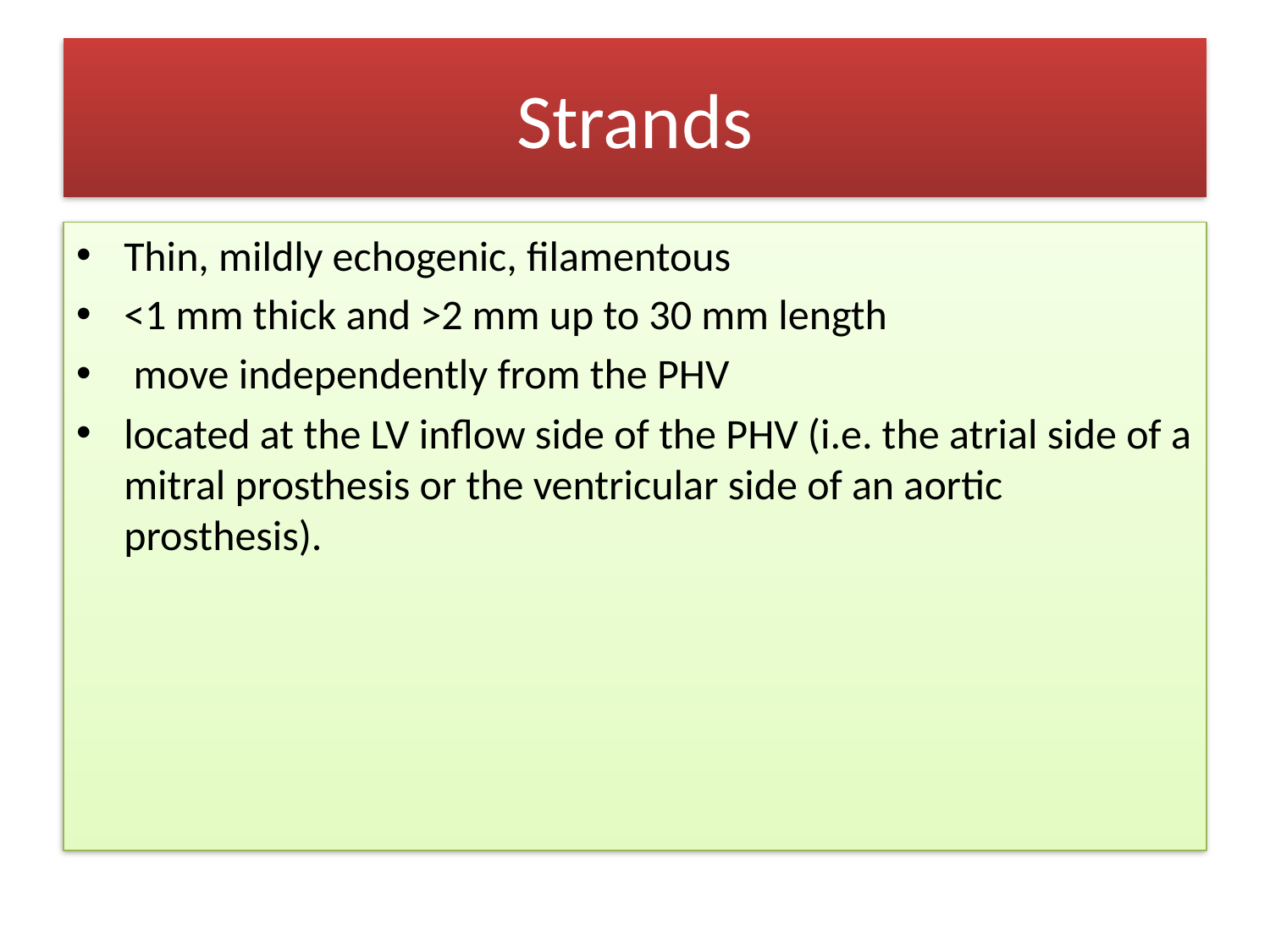

# Strands
Thin, mildly echogenic, filamentous
<1 mm thick and >2 mm up to 30 mm length
 move independently from the PHV
located at the LV inflow side of the PHV (i.e. the atrial side of a mitral prosthesis or the ventricular side of an aortic prosthesis).